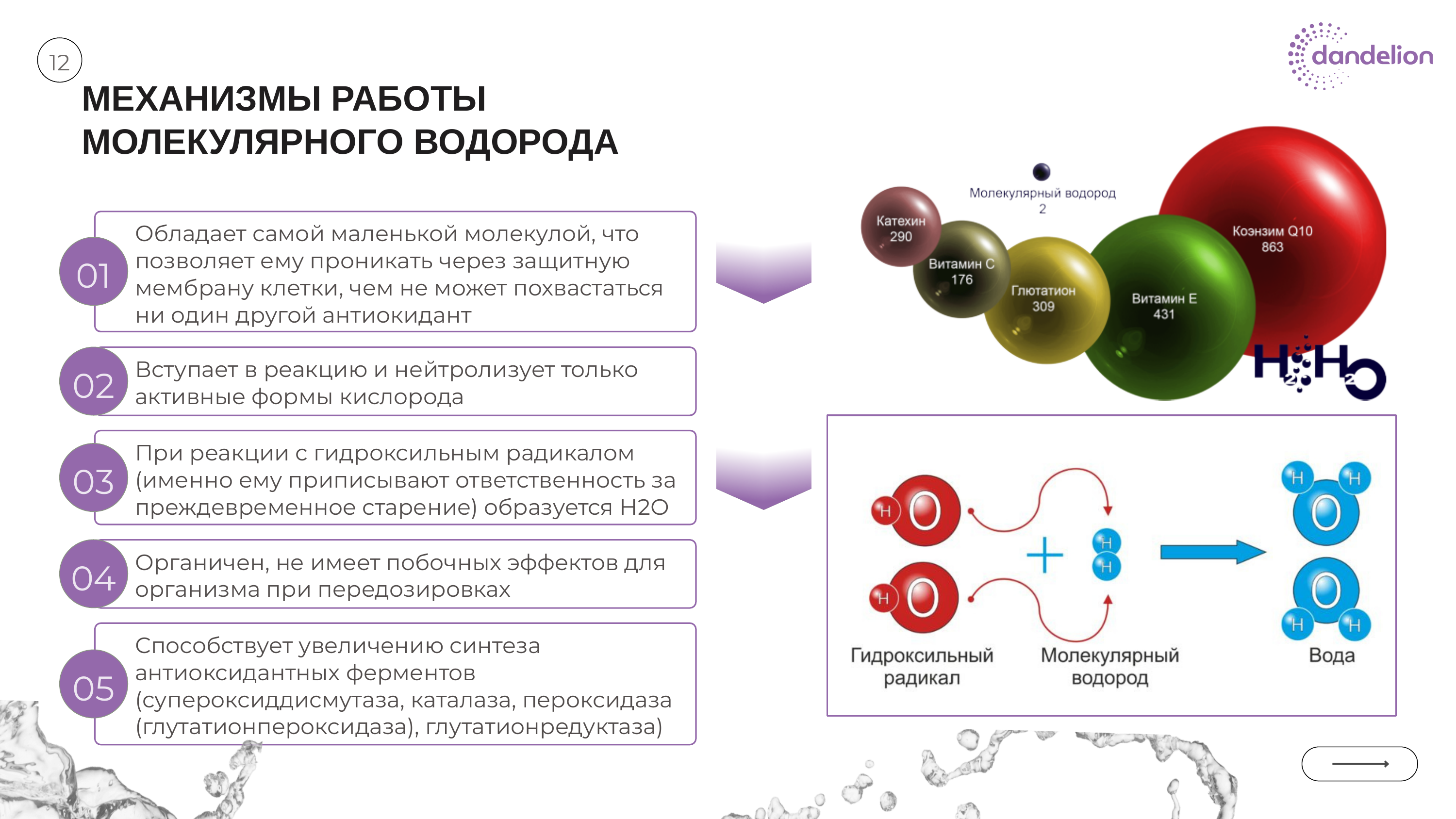

12
МЕХАНИЗМЫ РАБОТЫ
МОЛЕКУЛЯРНОГО ВОДОРОДА

Обладает самой маленькой молекулой, что позволяет ему проникать через защитную мембрану клетки, чем не может похвастаться ни один другой антиокидант

01

Вступает в реакцию и нейтролизует только активные формы кислорода
02

При реакции с гидроксильным радикалом (именно ему приписывают ответственность за преждевременное старение) образуется Н2О

03

Органичен, не имеет побочных эффектов для организма при передозировках
04

Способствует увеличению синтеза антиоксидантных ферментов (супероксиддисмутаза, каталаза, пероксидаза (глутатионпероксидаза), глутатионредуктаза)

05